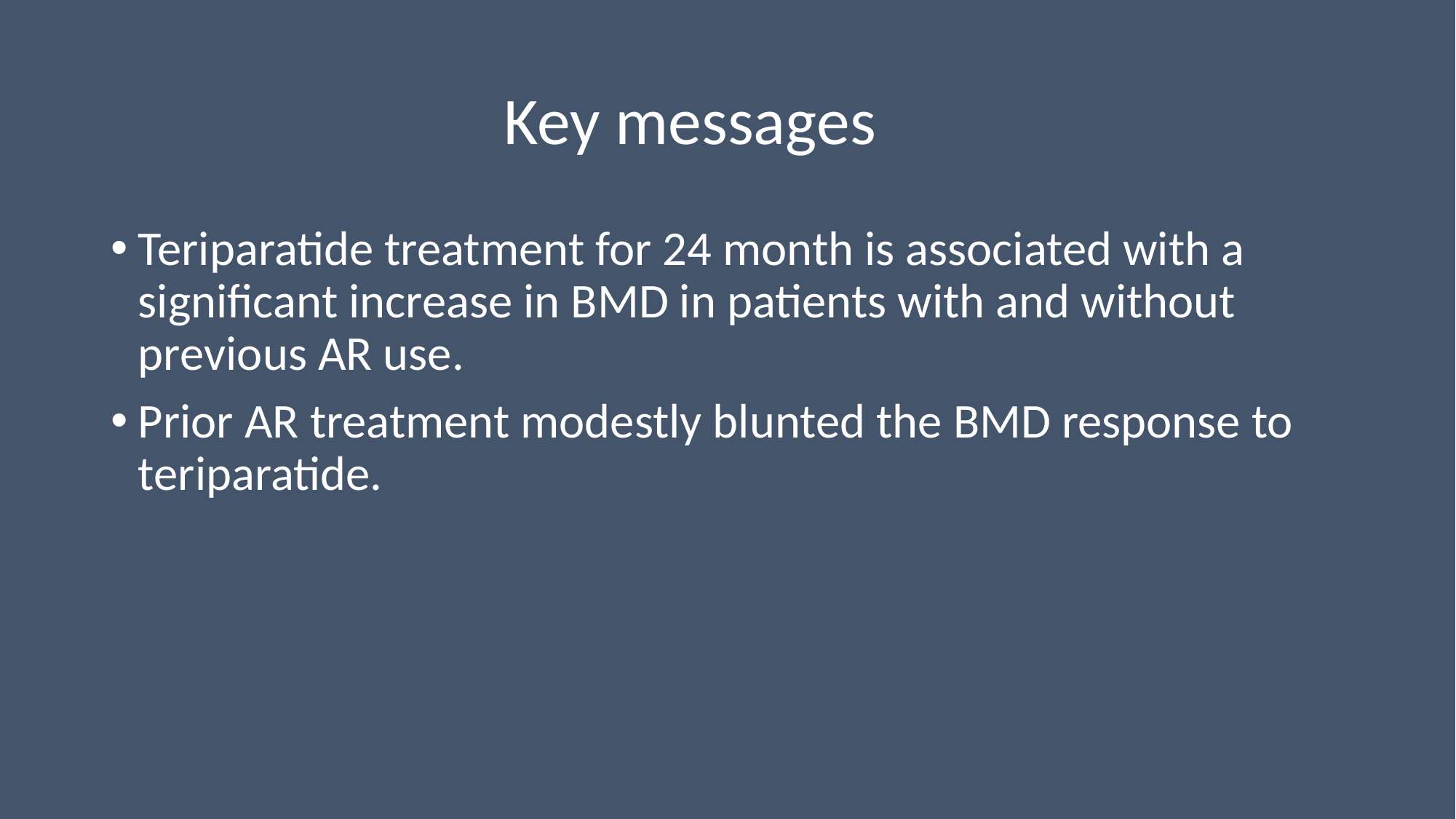

# Key messages
Teriparatide treatment for 24 month is associated with a significant increase in BMD in patients with and without previous AR use.
Prior AR treatment modestly blunted the BMD response to teriparatide.